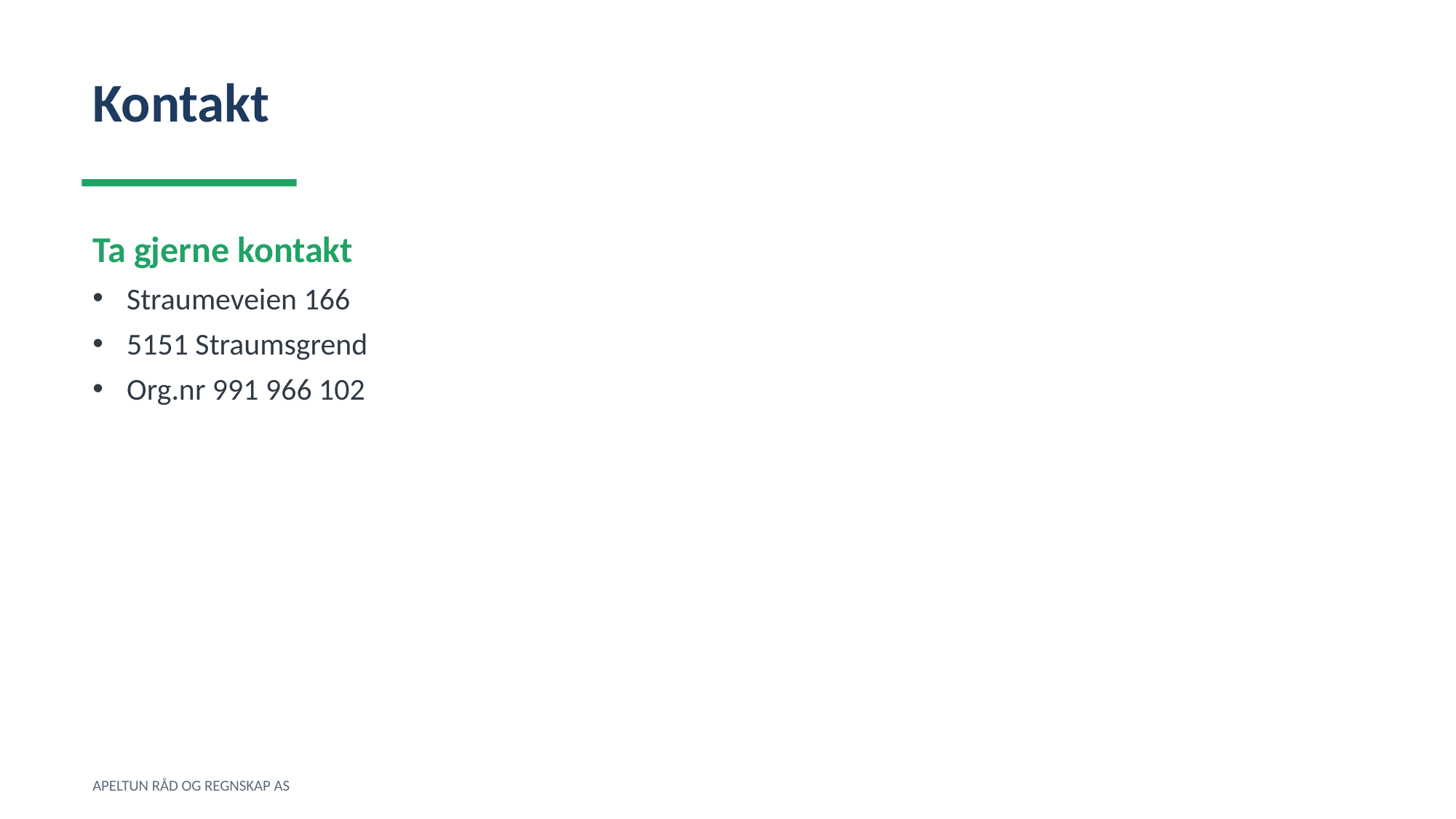

Kontakt

Ta gjerne kontakt
Straumeveien 166
5151 Straumsgrend
Org.nr 991 966 102
APELTUN RÅD OG REGNSKAP AS